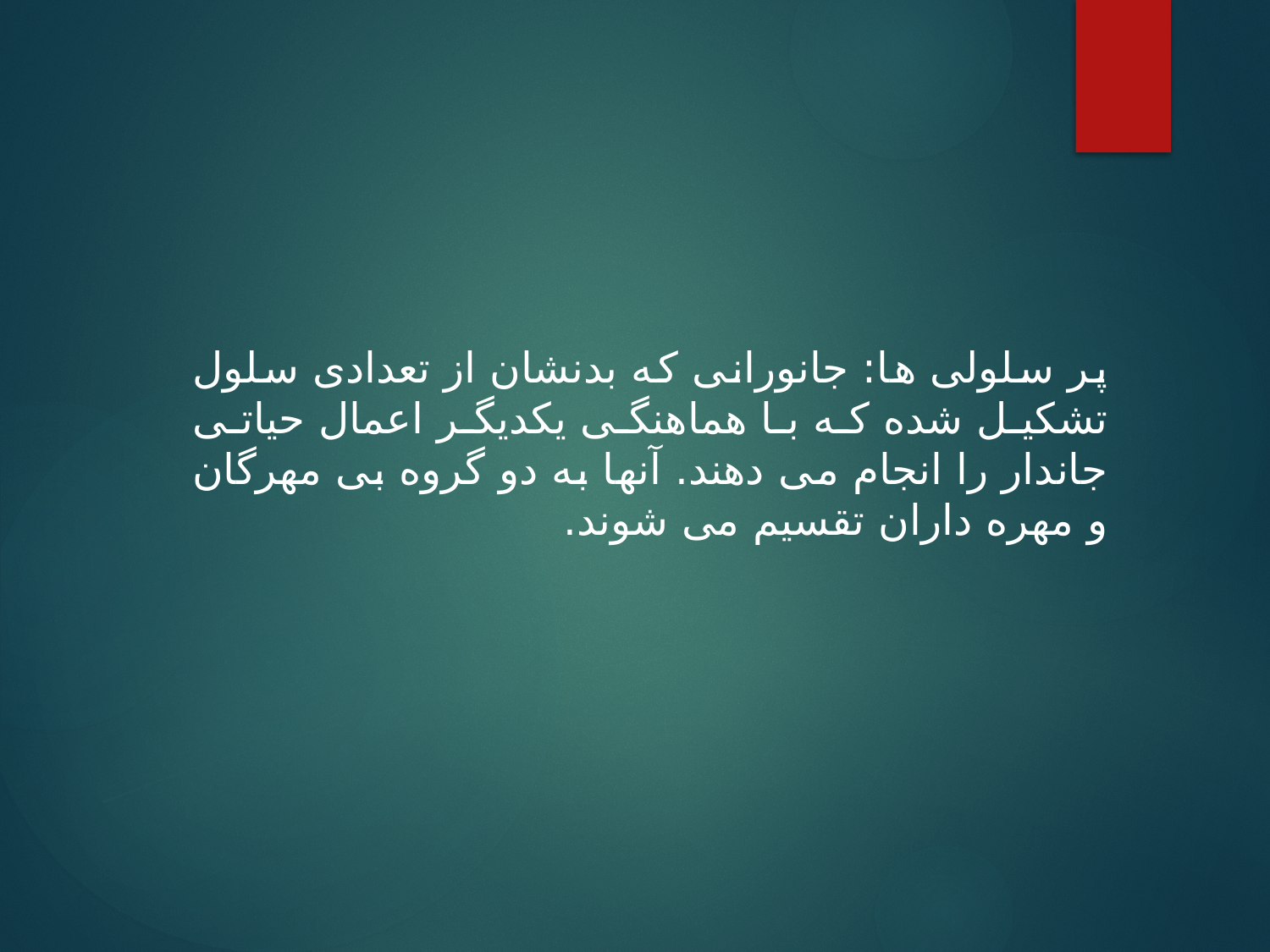

پر سلولی ها: جانورانی که بدنشان از تعدادی سلول تشکیل شده که با هماهنگی یکدیگر اعمال حیاتی جاندار را انجام می دهند. آنها به دو گروه بی مهرگان و مهره داران تقسیم می شوند.